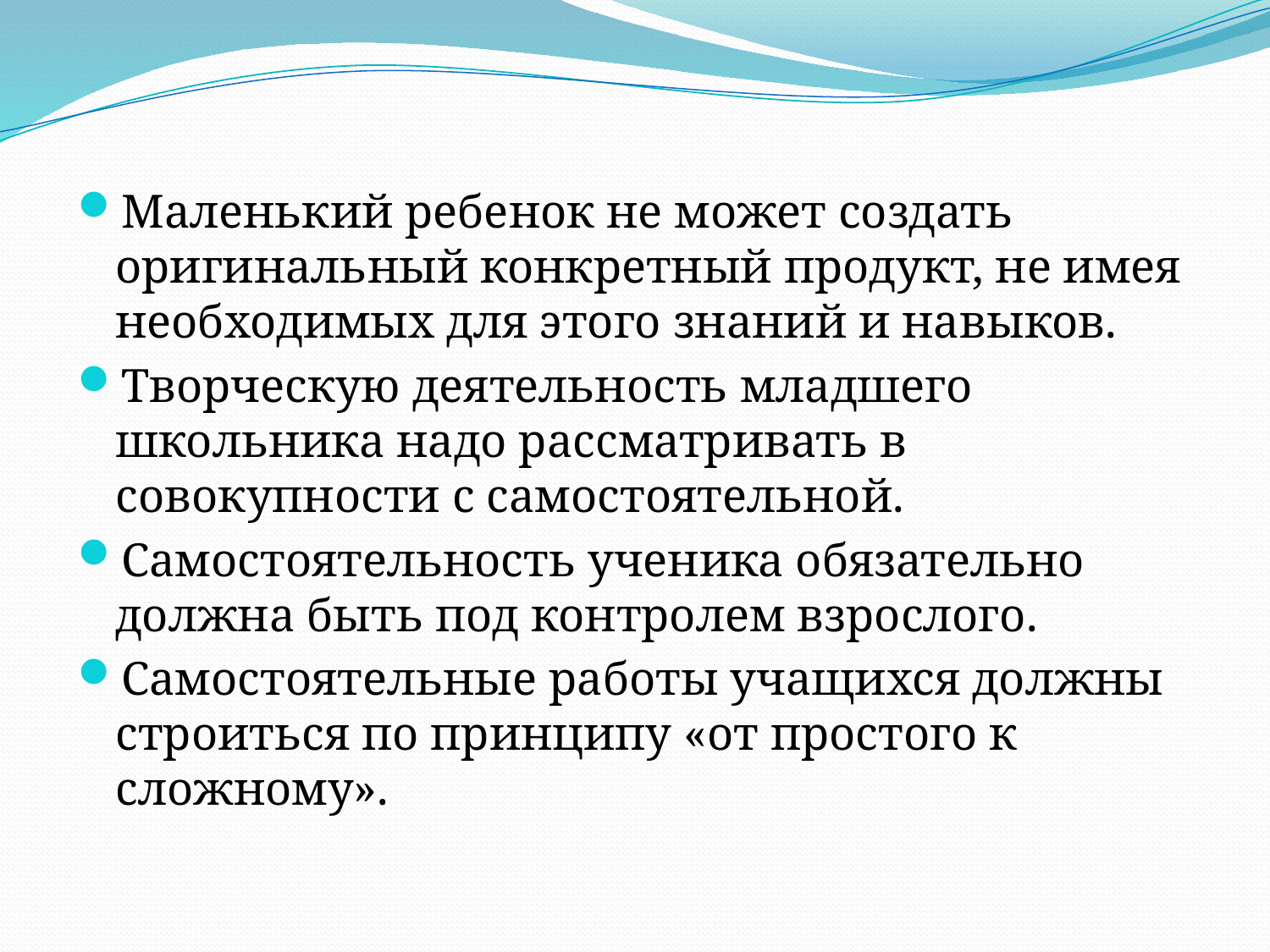

Маленький ребенок не может создать оригинальный конкретный продукт, не имея необходимых для этого знаний и навыков.
Творческую деятельность младшего школьника надо рассматривать в совокупности с самостоятельной.
Самостоятельность ученика обязательно должна быть под контролем взрослого.
Самостоятельные работы учащихся должны строиться по принципу «от простого к сложному».